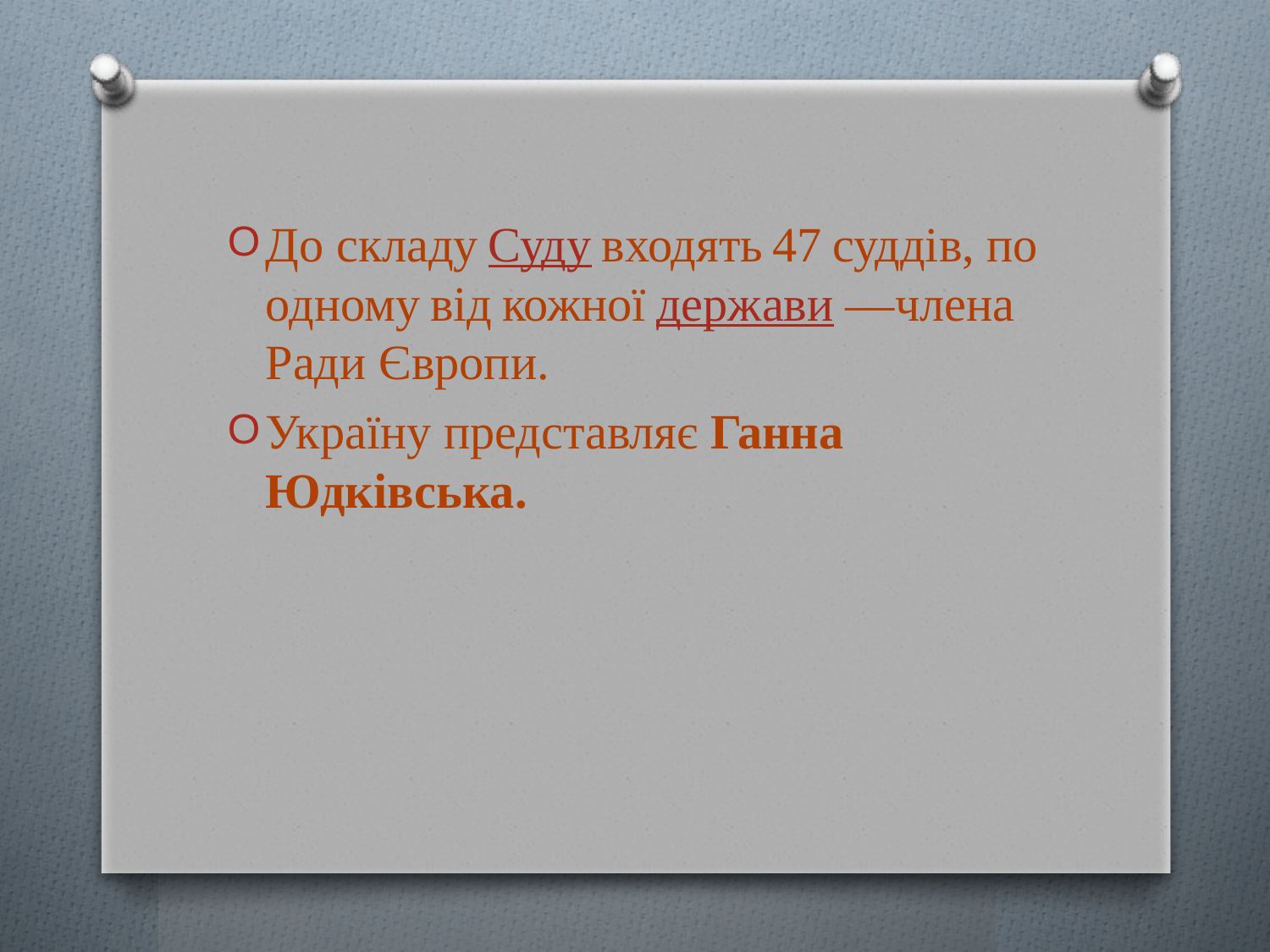

До складу Суду входять 47 суддів, по одному від кожної держави —​​члена Ради Європи.
Україну представляє Ганна Юдківська.